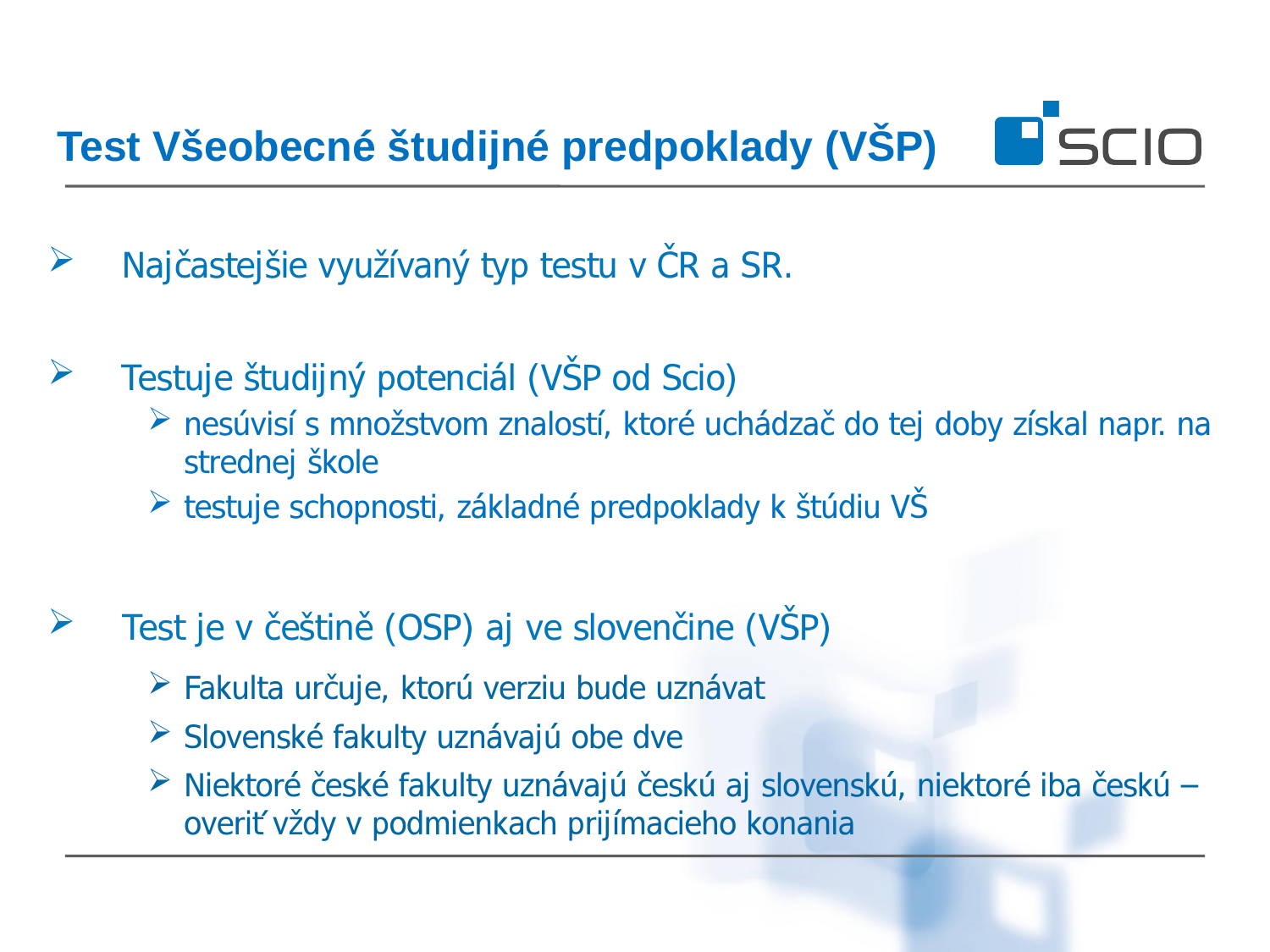

Test Všeobecné študijné predpoklady (VŠP)
Najčastejšie využívaný typ testu v ČR a SR.

Testuje študijný potenciál (VŠP od Scio)
nesúvisí s množstvom znalostí, ktoré uchádzač do tej doby získal napr. na strednej škole
testuje schopnosti, základné predpoklady k štúdiu VŠ

Test je v češtině (OSP) aj ve slovenčine (VŠP)
Fakulta určuje, ktorú verziu bude uznávat
Slovenské fakulty uznávajú obe dve
Niektoré české fakulty uznávajú českú aj slovenskú, niektoré iba českú – overiť vždy v podmienkach prijímacieho konania